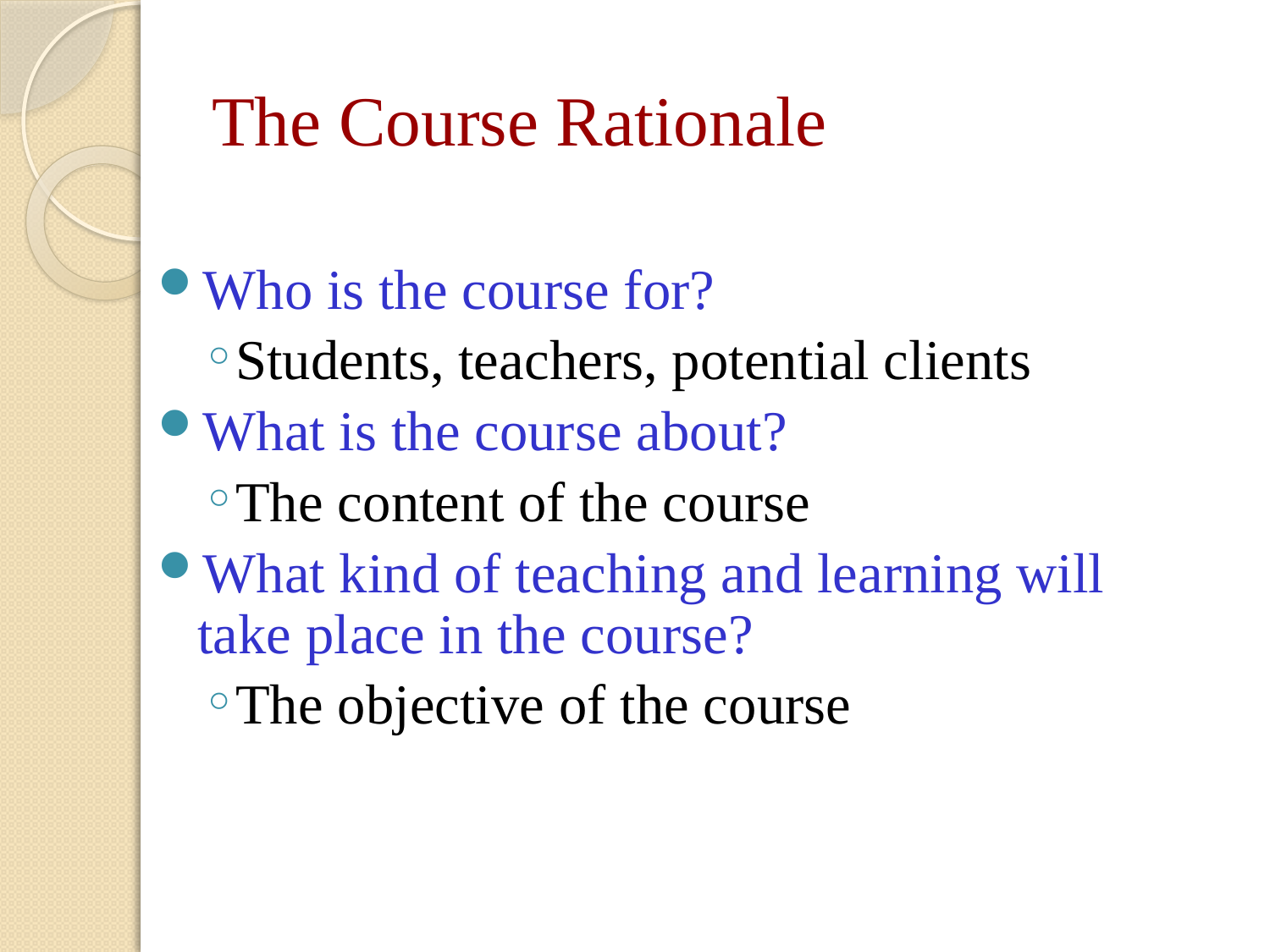

# The Course Rationale
Who is the course for?
Students, teachers, potential clients
What is the course about?
The content of the course
What kind of teaching and learning will take place in the course?
The objective of the course